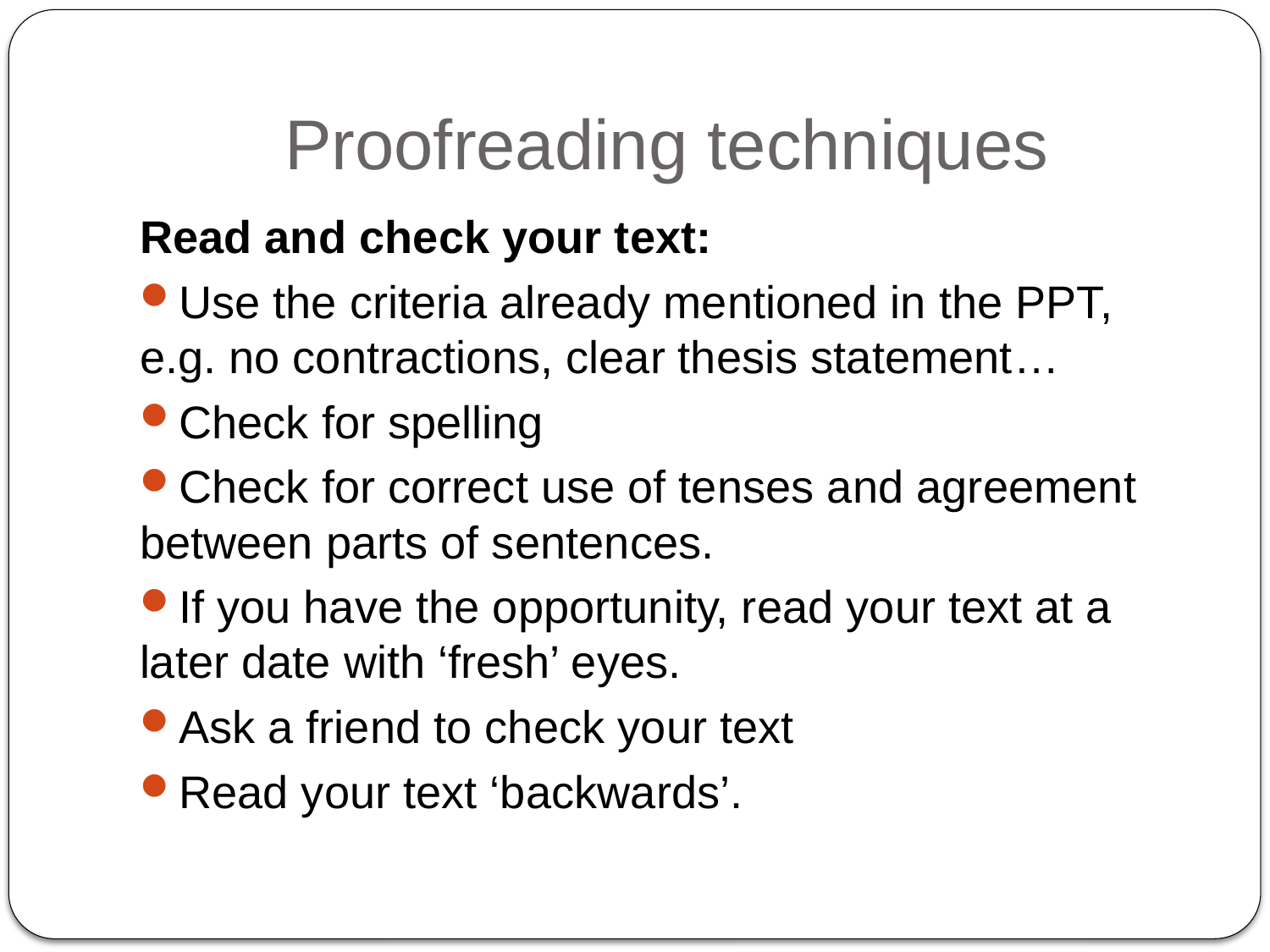

# Proofreading techniques
Read and check your text:
Use the criteria already mentioned in the PPT, e.g. no contractions, clear thesis statement…
Check for spelling
Check for correct use of tenses and agreement between parts of sentences.
If you have the opportunity, read your text at a later date with ‘fresh’ eyes.
Ask a friend to check your text
Read your text ‘backwards’.